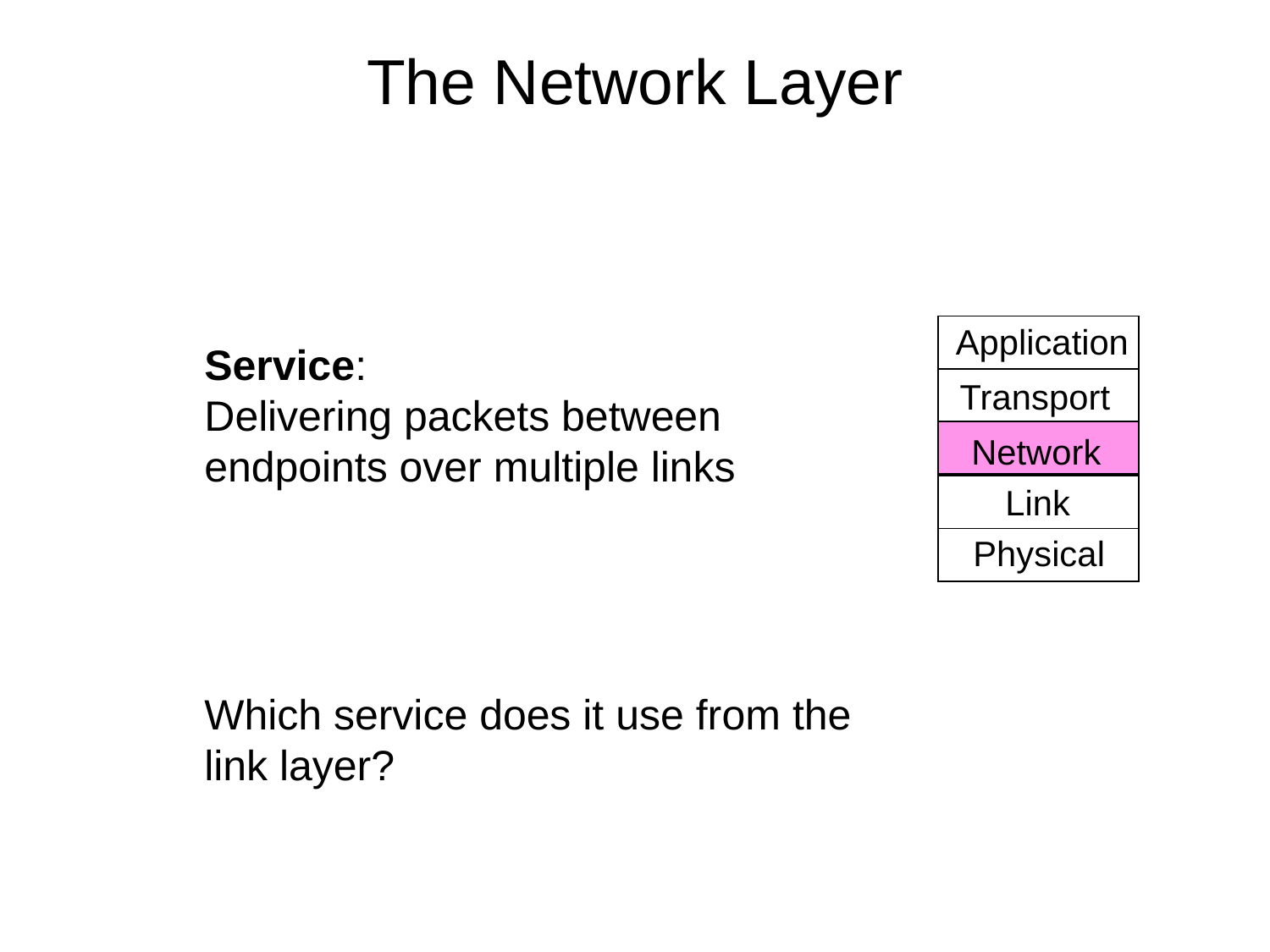

# The Network Layer
Application

Transport

Network
Link

Physical

Service:
Delivering packets between endpoints over multiple links

Which service does it use from the link layer?